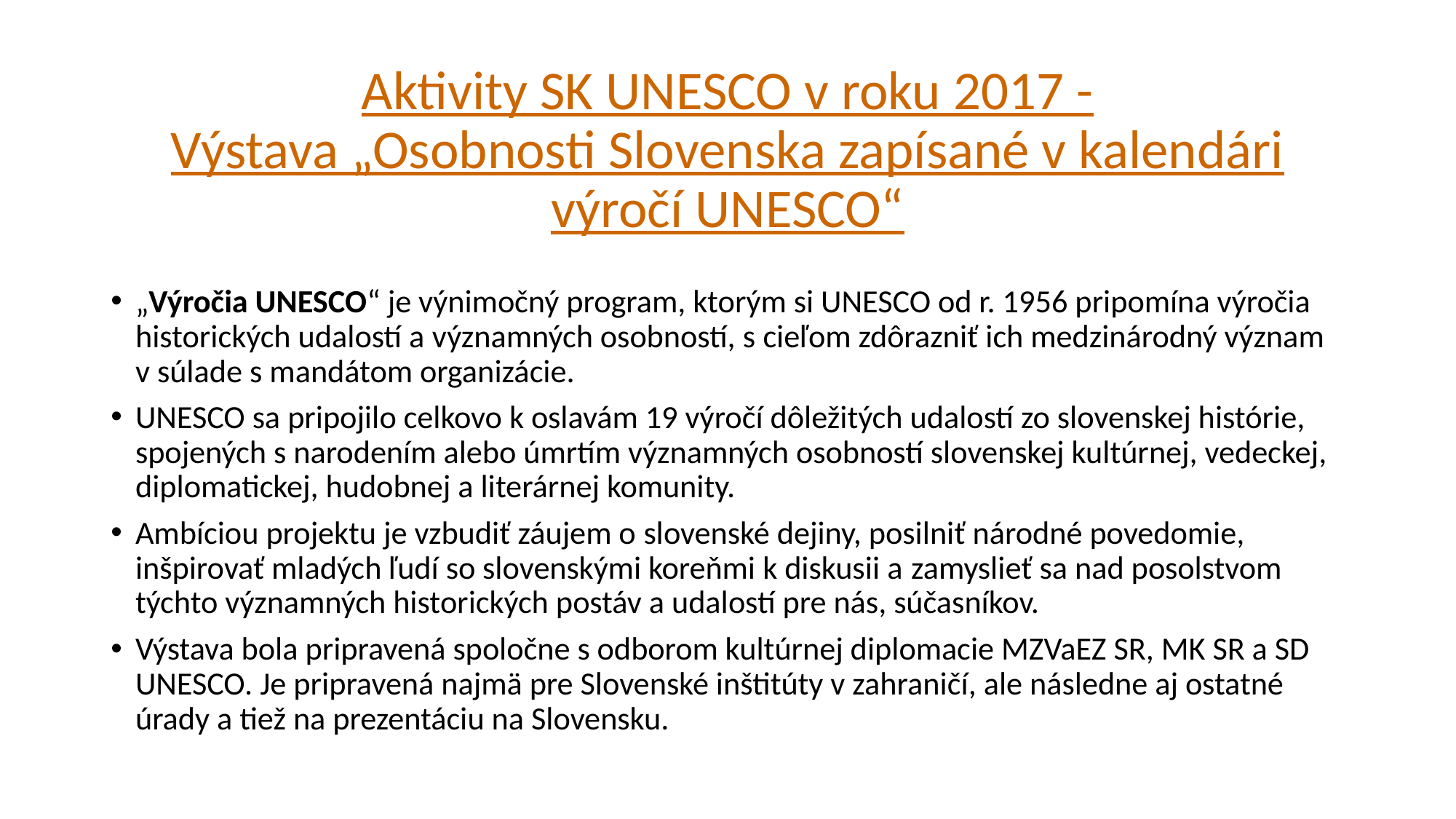

# Aktivity SK UNESCO v roku 2017 - Výstava „Osobnosti Slovenska zapísané v kalendári výročí UNESCO“
„Výročia UNESCO“ je výnimočný program, ktorým si UNESCO od r. 1956 pripomína výročia historických udalostí a významných osobností, s cieľom zdôrazniť ich medzinárodný význam v súlade s mandátom organizácie.
UNESCO sa pripojilo celkovo k oslavám 19 výročí dôležitých udalostí zo slovenskej histórie, spojených s narodením alebo úmrtím významných osobností slovenskej kultúrnej, vedeckej, diplomatickej, hudobnej a literárnej komunity.
Ambíciou projektu je vzbudiť záujem o slovenské dejiny, posilniť národné povedomie, inšpirovať mladých ľudí so slovenskými koreňmi k diskusii a zamyslieť sa nad posolstvom týchto významných historických postáv a udalostí pre nás, súčasníkov.
Výstava bola pripravená spoločne s odborom kultúrnej diplomacie MZVaEZ SR, MK SR a SD UNESCO. Je pripravená najmä pre Slovenské inštitúty v zahraničí, ale následne aj ostatné úrady a tiež na prezentáciu na Slovensku.